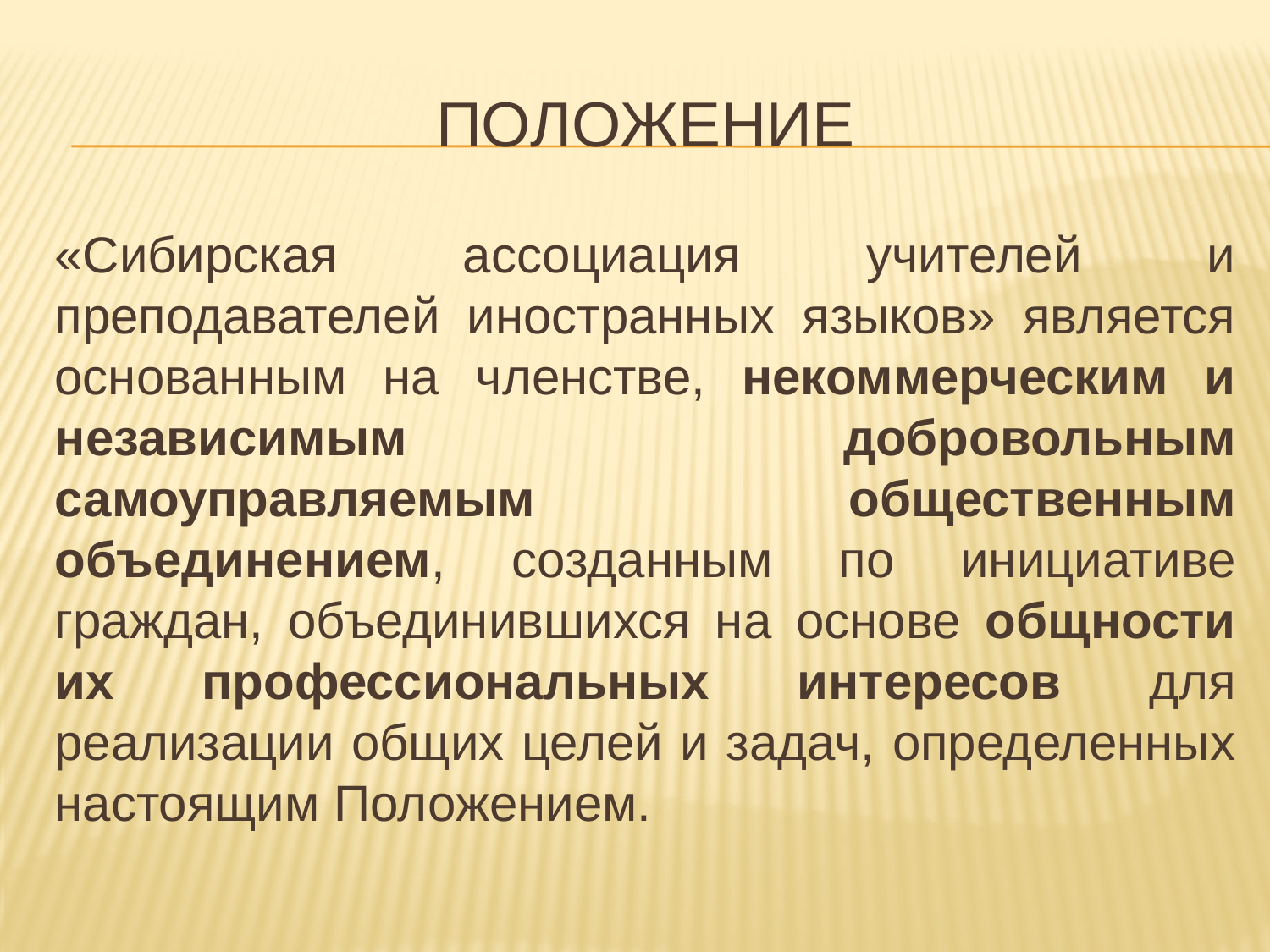

# положение
«Сибирская ассоциация учителей и преподавателей иностранных языков» является основанным на членстве, некоммерческим и независимым добровольным самоуправляемым общественным объединением, созданным по инициативе граждан, объединившихся на основе общности их профессиональных интересов для реализации общих целей и задач, определенных настоящим Положением.